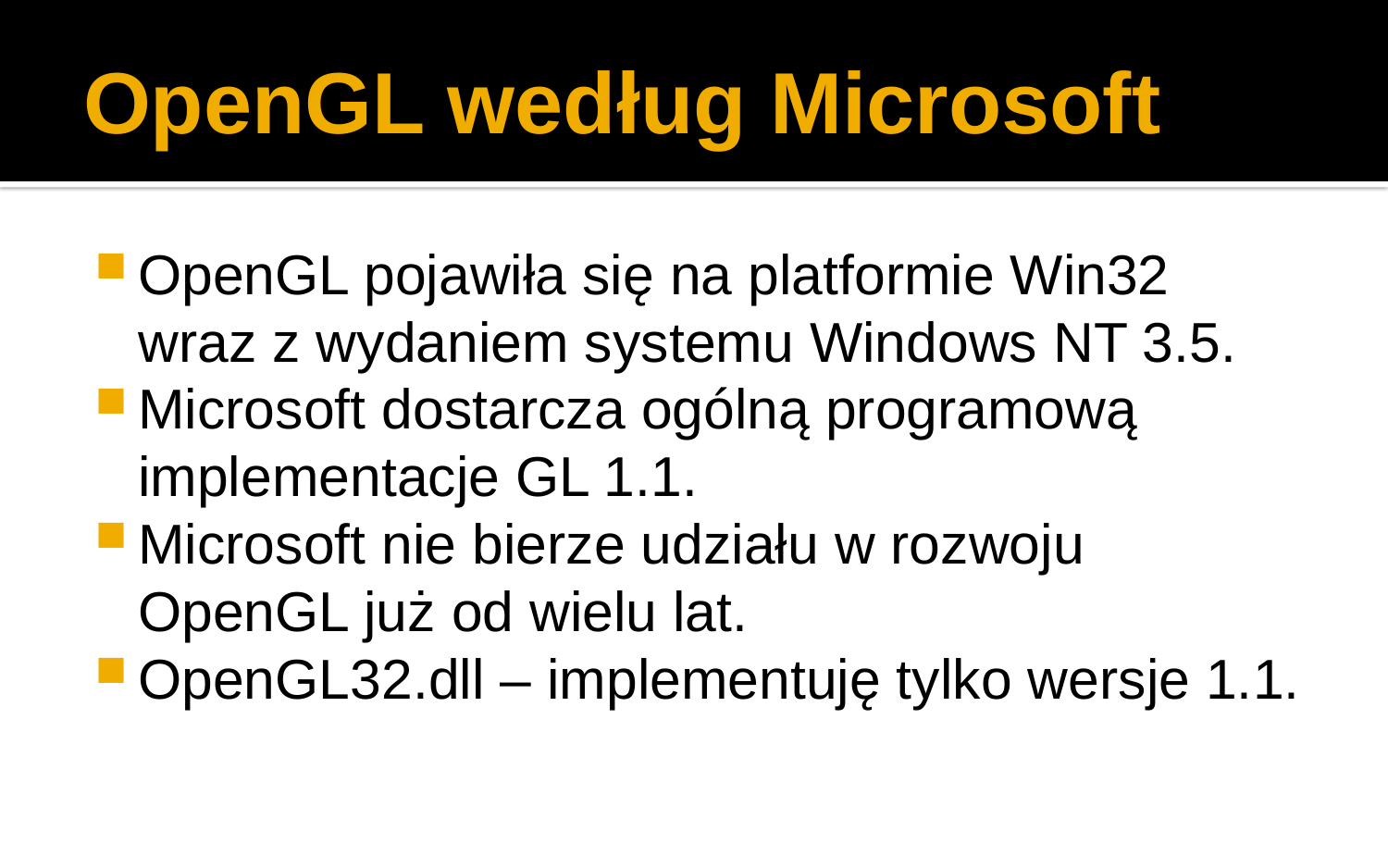

# OpenGL według Microsoft
OpenGL pojawiła się na platformie Win32 wraz z wydaniem systemu Windows NT 3.5.
Microsoft dostarcza ogólną programową implementacje GL 1.1.
Microsoft nie bierze udziału w rozwoju OpenGL już od wielu lat.
OpenGL32.dll – implementuję tylko wersje 1.1.